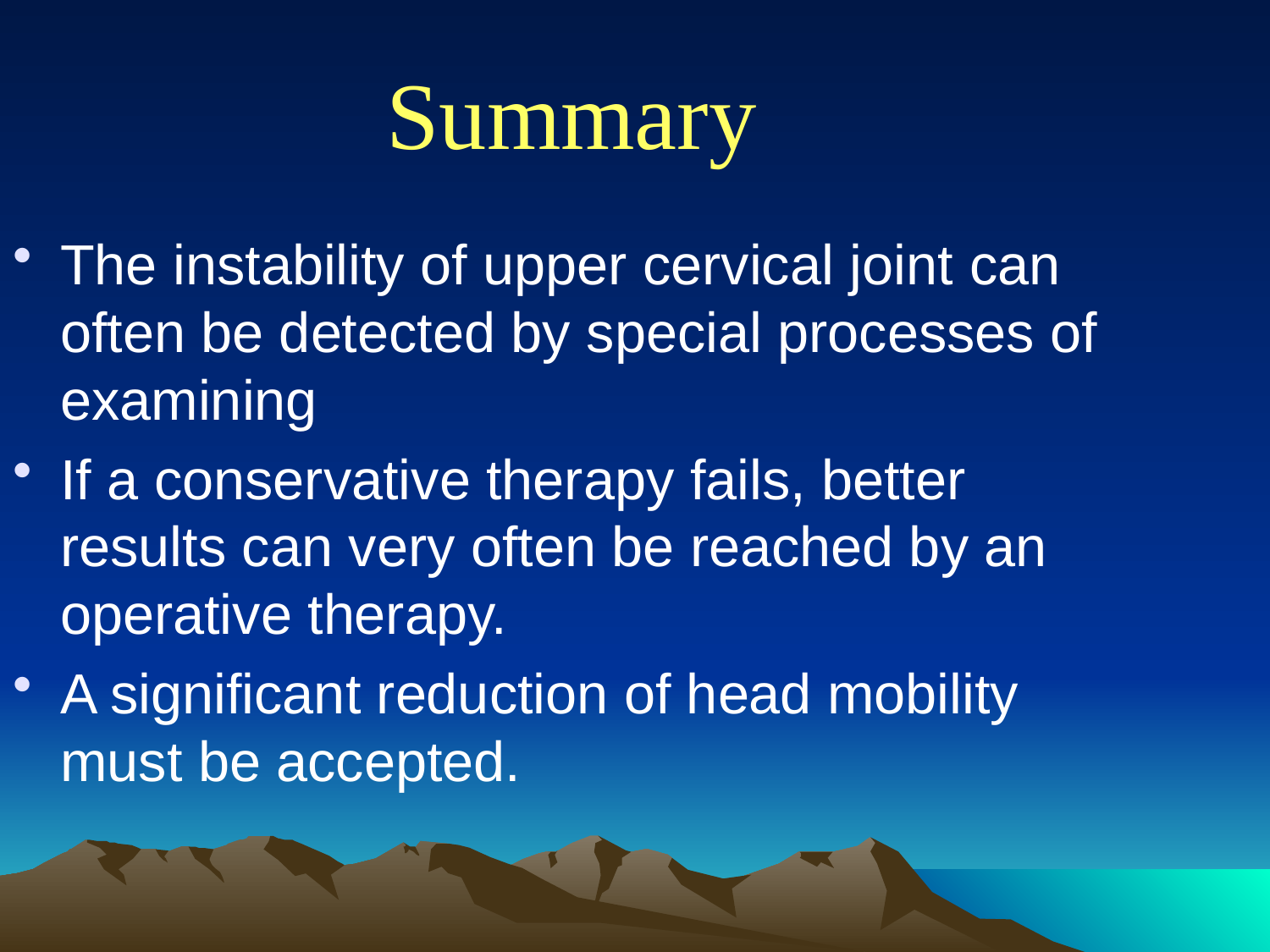

Summary
The instability of upper cervical joint can often be detected by special processes of examining
If a conservative therapy fails, better results can very often be reached by an operative therapy.
A significant reduction of head mobility must be accepted.